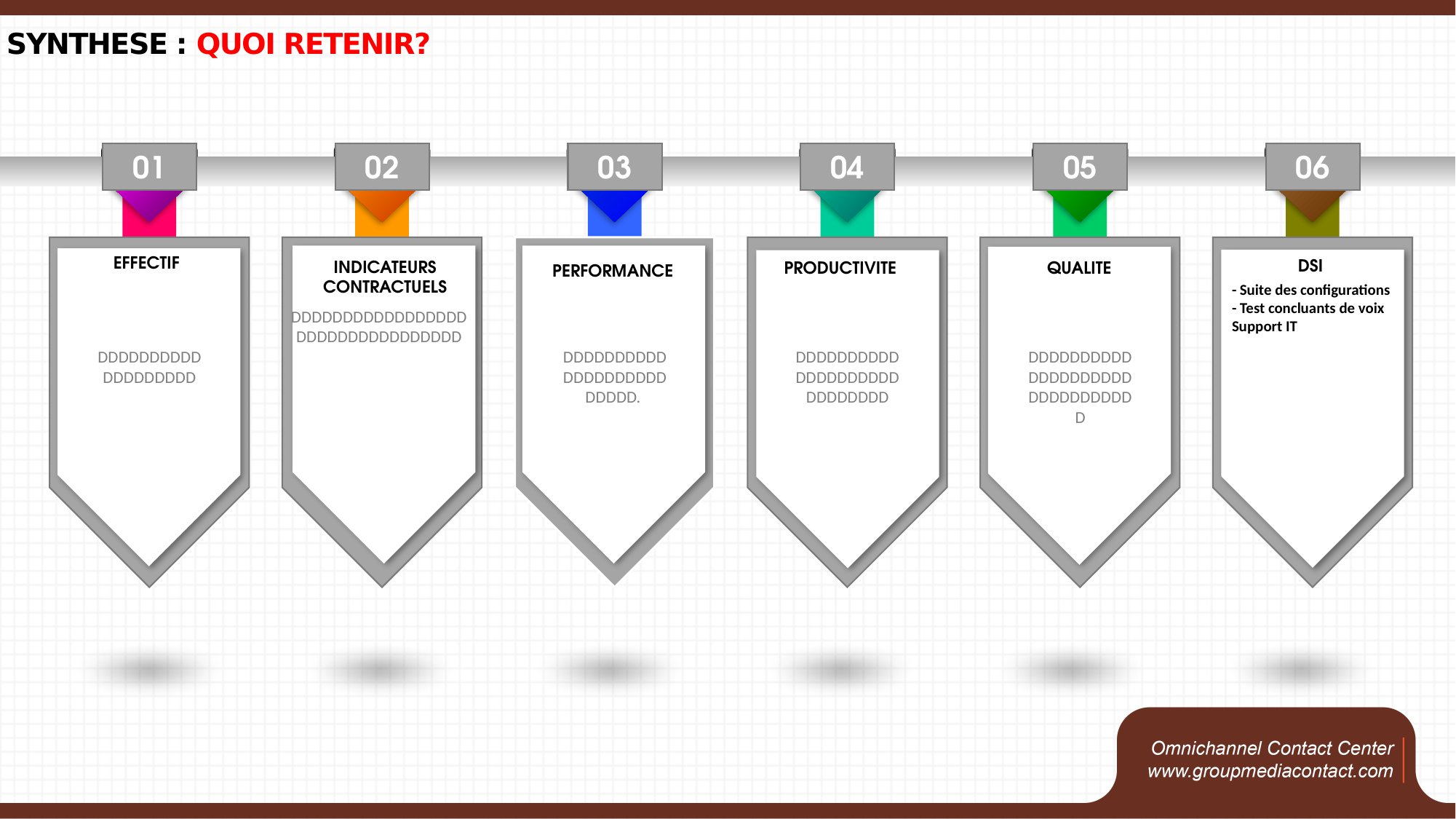

# SYNTHESE : QUOI RETENIR?

01

EFFECTIF

DDDDDDDDDDDDDDDDDDD

02

INDICATEURS CONTRACTUELS
DDDDDDDDDDDDDDDDDDDDDDDDDDDDDDDDD

03

PERFORMANCE

DDDDDDDDDDDDDDDDDDDDDDDDD.

04

PRODUCTIVITE

DDDDDDDDDDDDDDDDDDDDDDDDDDDD

05

QUALITE

DDDDDDDDDDDDDDDDDDDDDDDDDDDDDDD

06

DSI
- Suite des configurations
- Test concluants de voix
Support IT